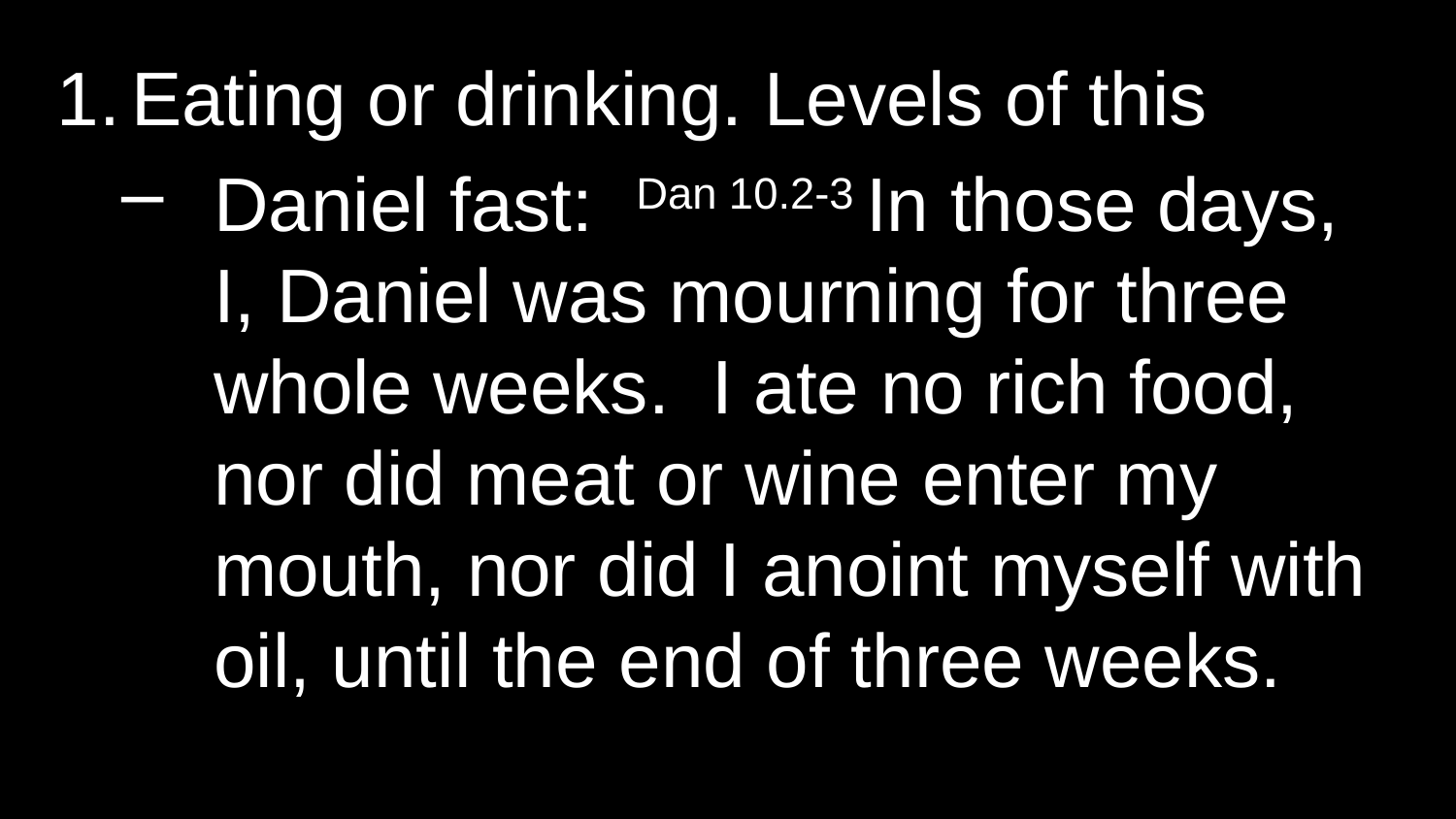

Eating or drinking. Levels of this
Daniel fast:  Dan 10.2-3 In those days, I, Daniel was mourning for three whole weeks.  I ate no rich food, nor did meat or wine enter my mouth, nor did I anoint myself with oil, until the end of three weeks.